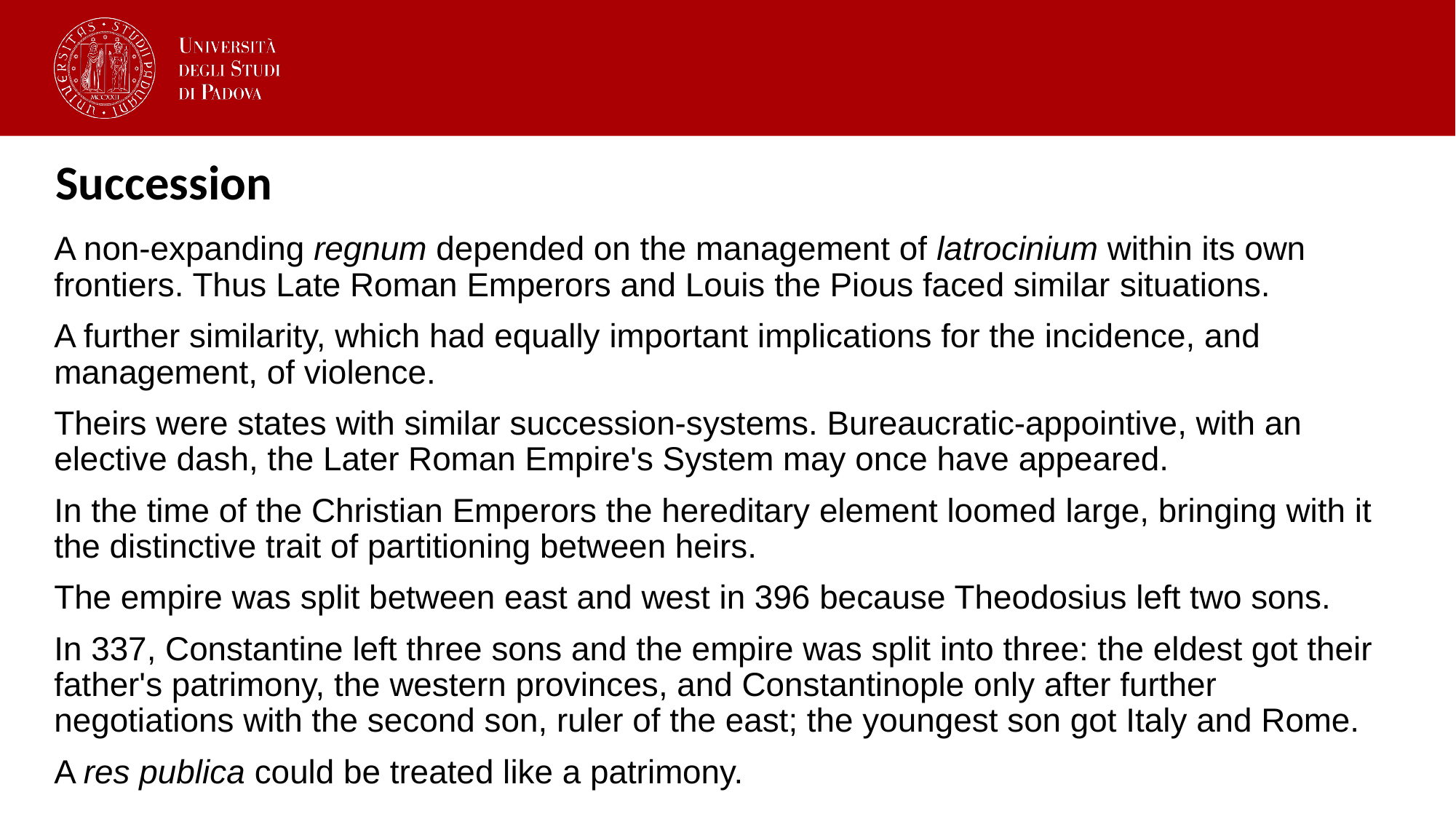

Succession
A non-expanding regnum depended on the management of latrocinium within its own frontiers. Thus Late Roman Emperors and Louis the Pious faced similar situations.
A further similarity, which had equally important implications for the incidence, and management, of violence.
Theirs were states with similar succession-systems. Bureaucratic-appointive, with an elective dash, the Later Roman Empire's System may once have appeared.
In the time of the Christian Emperors the hereditary element loomed large, bringing with it the distinctive trait of partitioning between heirs.
The empire was split between east and west in 396 because Theodosius left two sons.
In 337, Constantine left three sons and the empire was split into three: the eldest got their father's patrimony, the western provinces, and Constantinople only after further negotiations with the second son, ruler of the east; the youngest son got Italy and Rome.
A res publica could be treated like a patrimony.